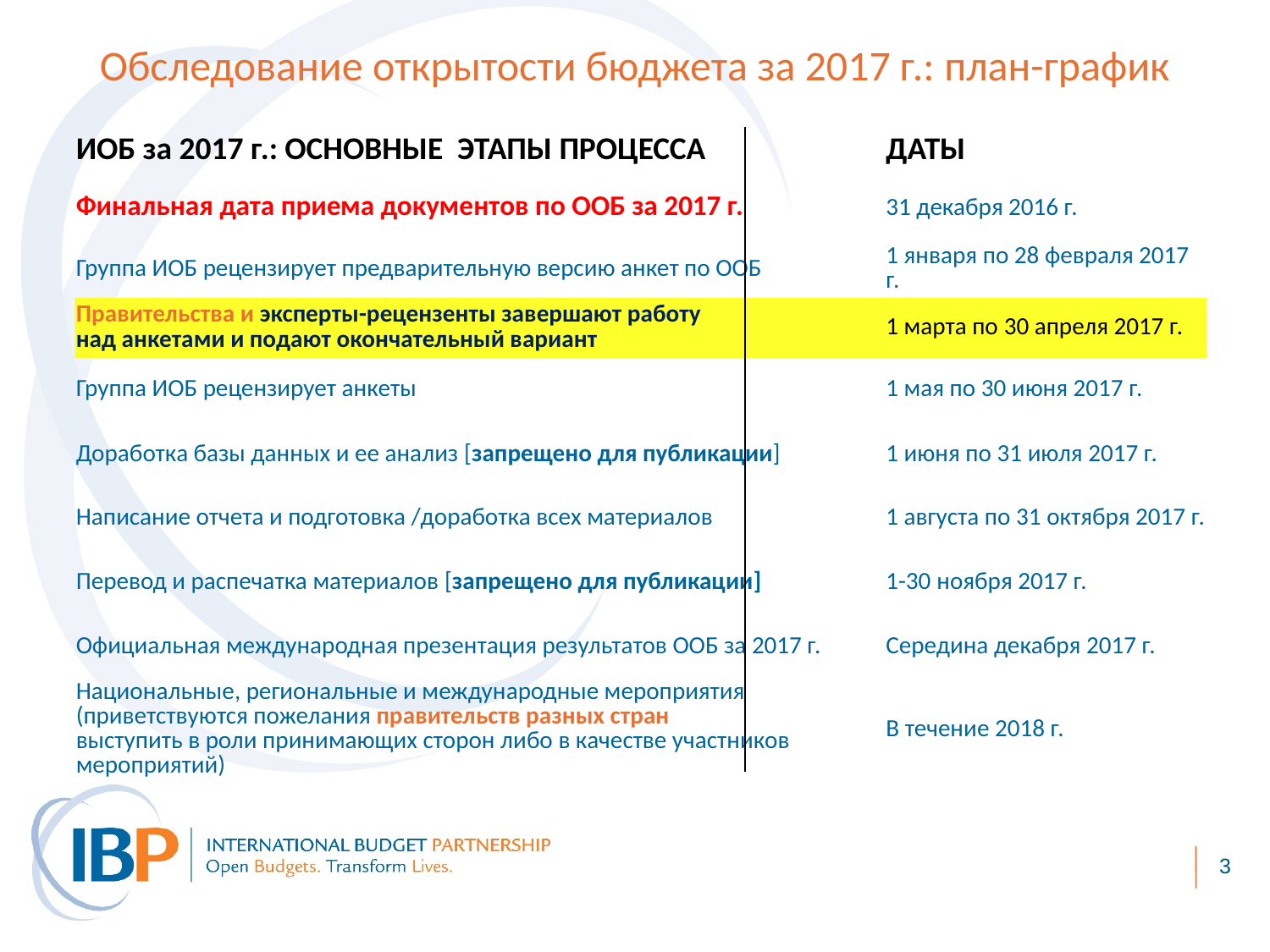

# Обследование открытости бюджета за 2017 г.: план-график
| ИОБ за 2017 г.: ОСНОВНЫЕ ЭТАПЫ ПРОЦЕССА | ДАТЫ |
| --- | --- |
| Финальная дата приема документов по ООБ за 2017 г. | 31 декабря 2016 г. |
| Группа ИОБ рецензирует предварительную версию анкет по ООБ | 1 января по 28 февраля 2017 г. |
| Правительства и эксперты-рецензенты завершают работу над анкетами и подают окончательный вариант | 1 марта по 30 апреля 2017 г. |
| Группа ИОБ рецензирует анкеты | 1 мая по 30 июня 2017 г. |
| Доработка базы данных и ее анализ [запрещено для публикации] | 1 июня по 31 июля 2017 г. |
| Написание отчета и подготовка /доработка всех материалов | 1 августа по 31 октября 2017 г. |
| Перевод и распечатка материалов [запрещено для публикации] | 1-30 ноября 2017 г. |
| Официальная международная презентация результатов ООБ за 2017 г. | Середина декабря 2017 г. |
| Национальные, региональные и международные мероприятия (приветствуются пожелания правительств разных стран выступить в роли принимающих сторон либо в качестве участников мероприятий) | В течение 2018 г. |
3